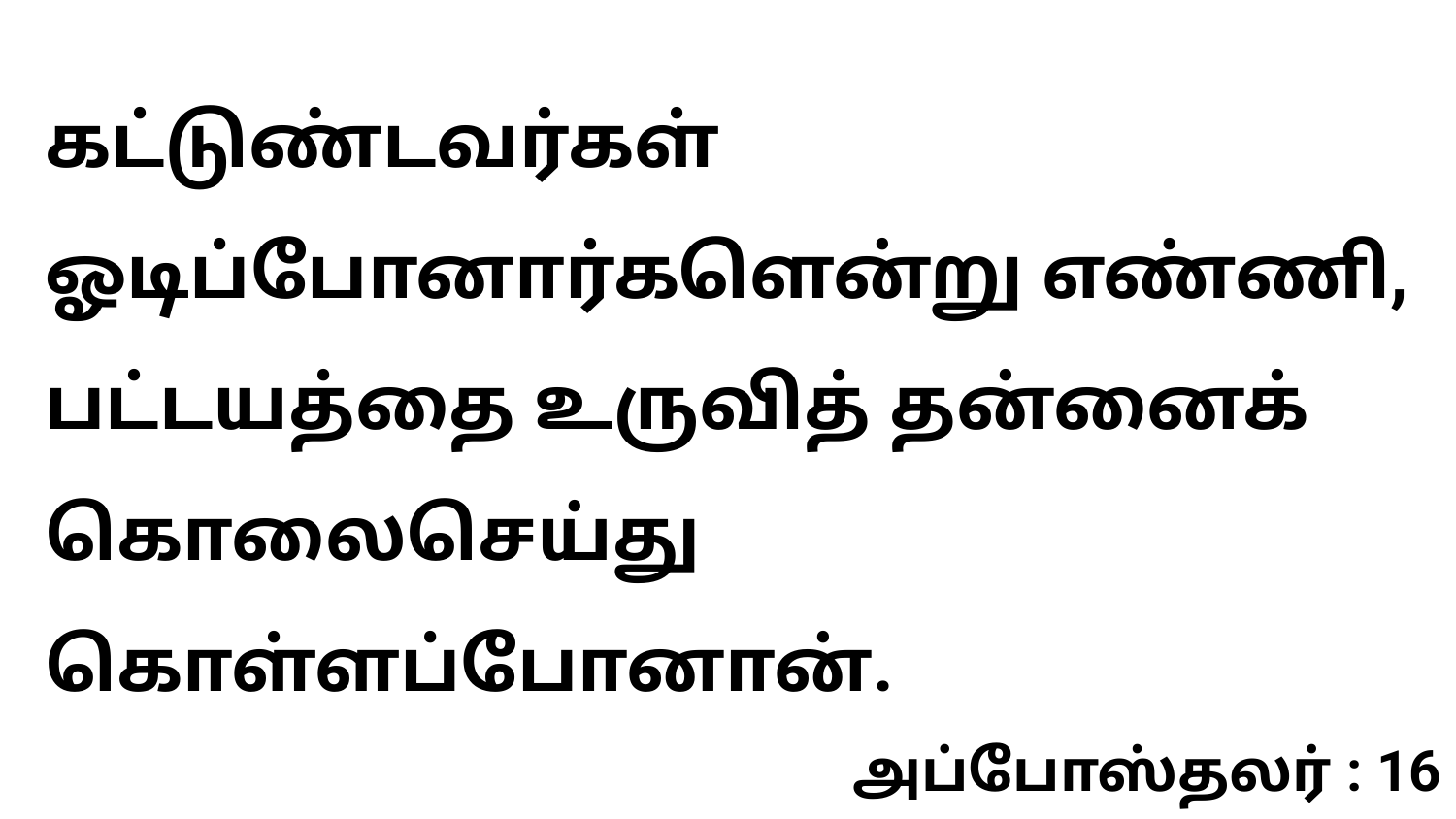

கட்டுண்டவர்கள் ஓடிப்போனார்களென்று எண்ணி, பட்டயத்தை உருவித் தன்னைக் கொலைசெய்து கொள்ளப்போனான்.
அப்போஸ்தலர் : 16